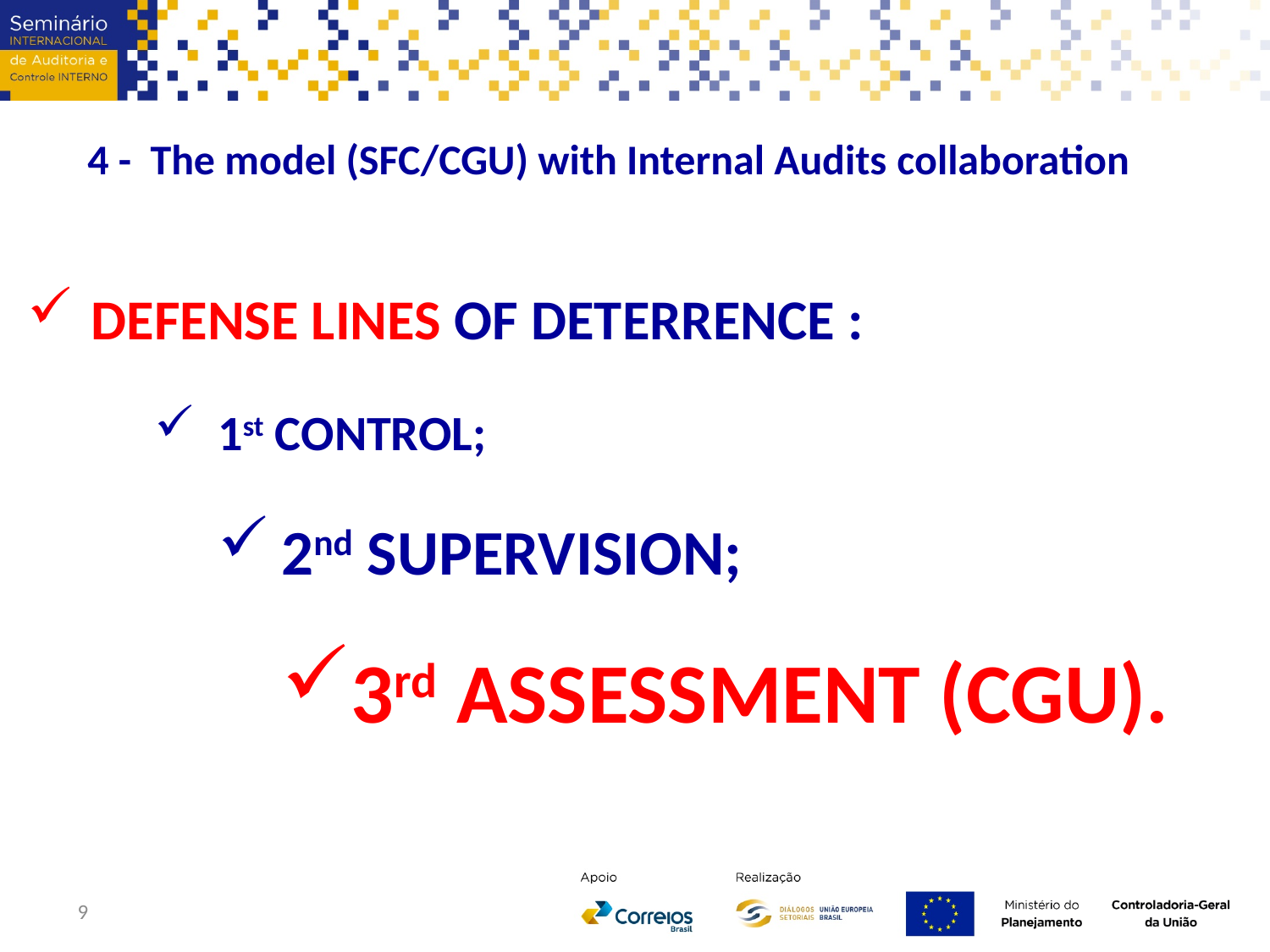

4 -  The model (SFC/CGU) with Internal Audits collaboration

DEFENSE LINES OF DETERRENCE :

1st CONTROL;

2nd SUPERVISION;

3rd ASSESSMENT (CGU).

9